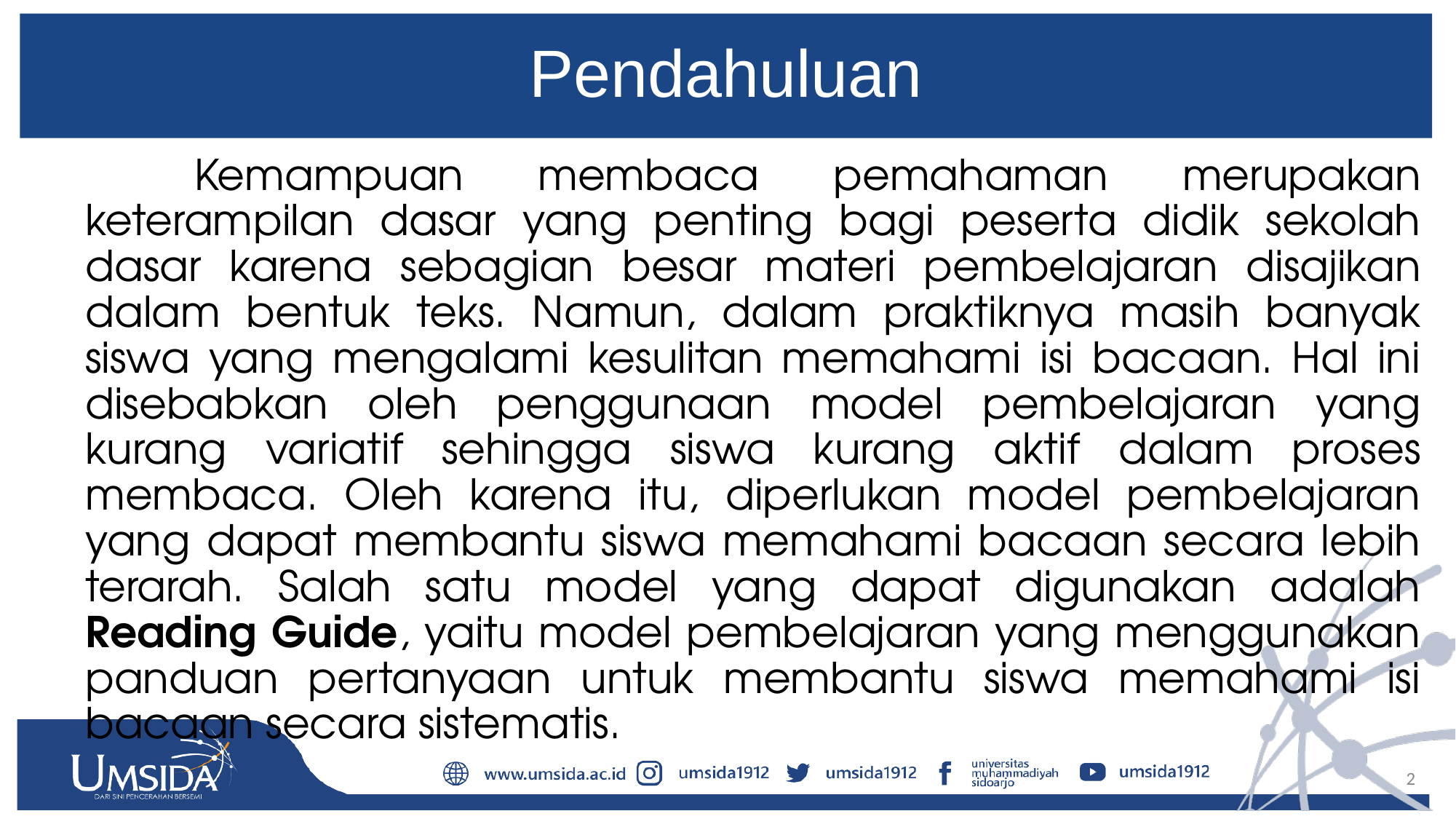

# Pendahuluan
		Kemampuan membaca pemahaman merupakan keterampilan dasar yang penting bagi peserta didik sekolah dasar karena sebagian besar materi pembelajaran disajikan dalam bentuk teks. Namun, dalam praktiknya masih banyak siswa yang mengalami kesulitan memahami isi bacaan. Hal ini disebabkan oleh penggunaan model pembelajaran yang kurang variatif sehingga siswa kurang aktif dalam proses membaca. Oleh karena itu, diperlukan model pembelajaran yang dapat membantu siswa memahami bacaan secara lebih terarah. Salah satu model yang dapat digunakan adalah Reading Guide, yaitu model pembelajaran yang menggunakan panduan pertanyaan untuk membantu siswa memahami isi bacaan secara sistematis.